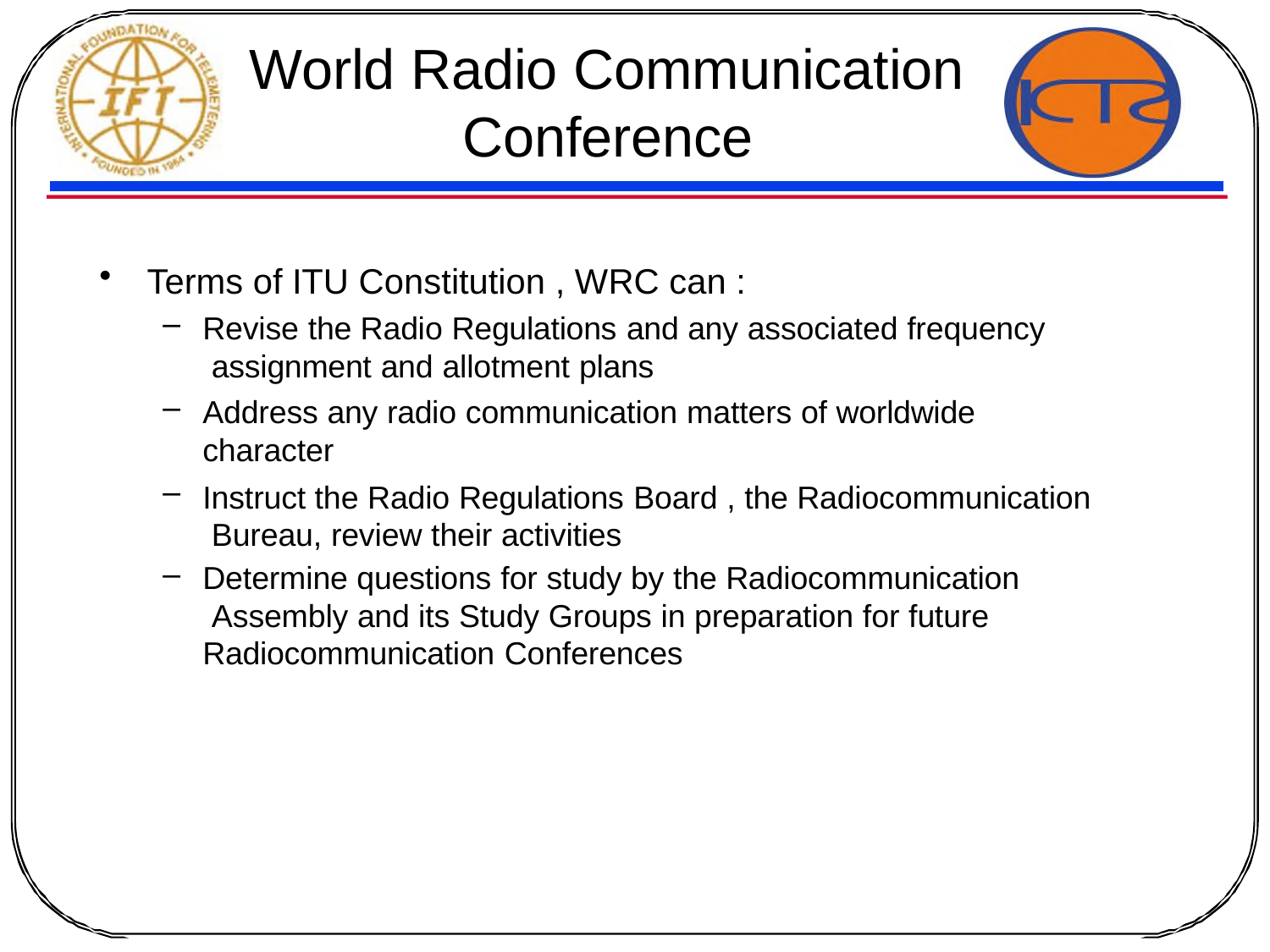

# World Radio Communication  Conference
Terms of ITU Constitution , WRC can :
Revise the Radio Regulations and any associated frequency  assignment and allotment plans
Address any radio communication matters of worldwide character
Instruct the Radio Regulations Board , the Radiocommunication  Bureau, review their activities
Determine questions for study by the Radiocommunication  Assembly and its Study Groups in preparation for future  Radiocommunication Conferences